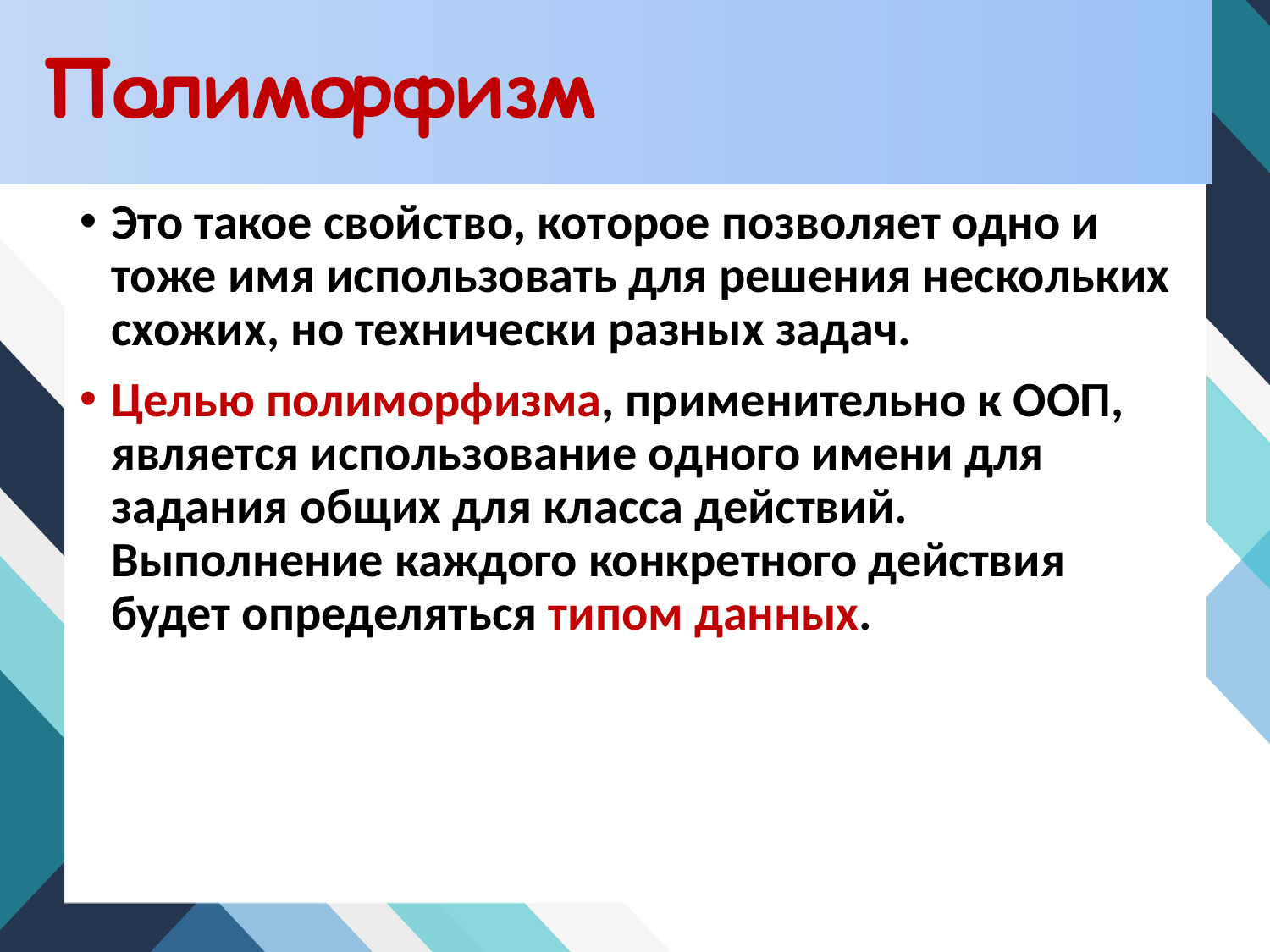

# Полиморфизм
Это такое свойство, которое позволяет одно и тоже имя использовать для решения нескольких схожих, но технически разных задач.
Целью полиморфизма, применительно к ООП, является использование одного имени для задания общих для класса действий. Выполнение каждого конкретного действия будет определяться типом данных.